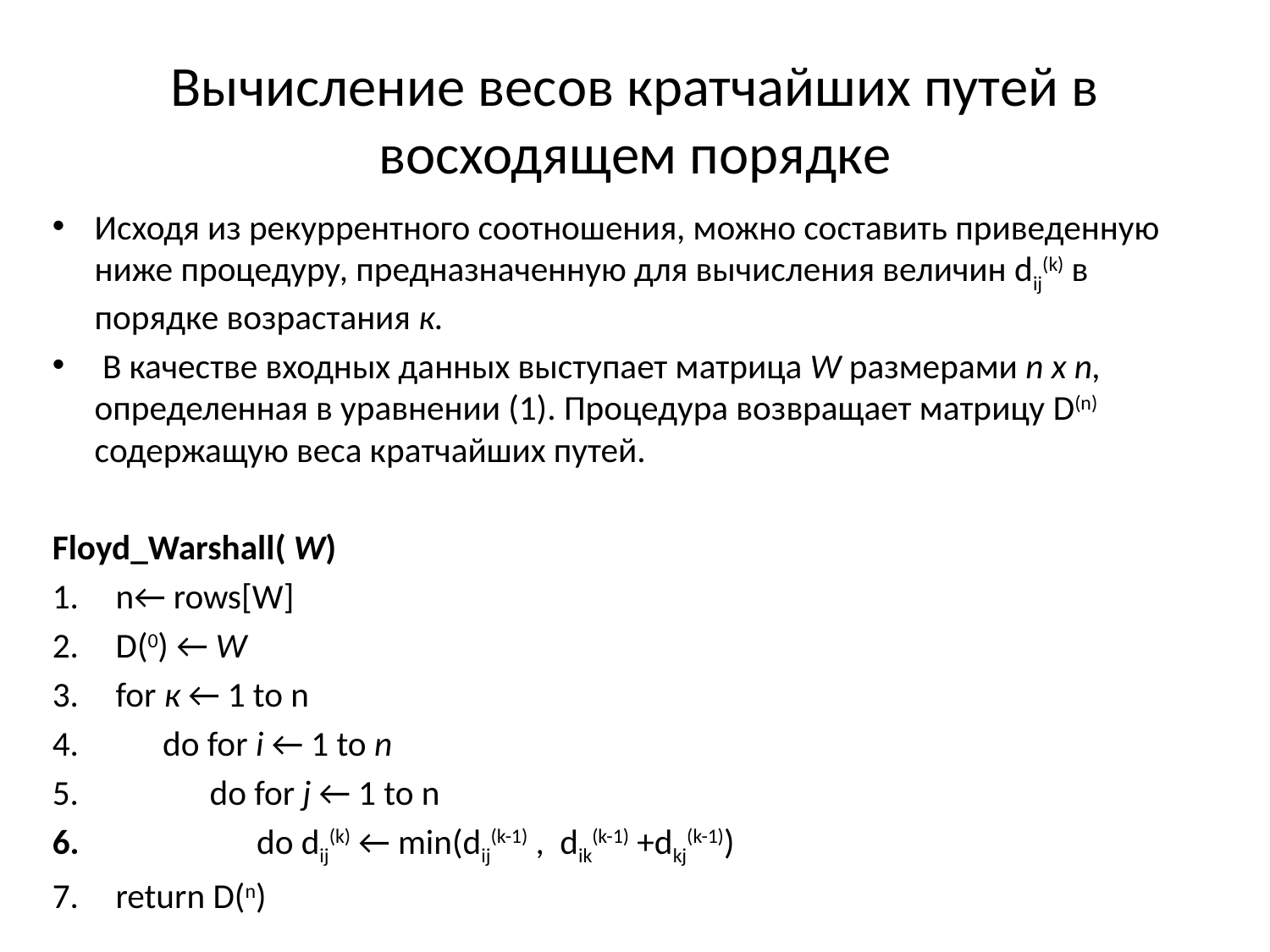

# Вычисление весов кратчайших путей в восходящем порядке
Исходя из рекуррентного соотношения, можно составить приведенную ниже процедуру, предназначенную для вычисления величин dij(k) в порядке возрастания к.
 В качестве входных данных выступает матрица W размерами n х n, определенная в уравнении (1). Процедура возвращает матрицу D(n) содержащую веса кратчайших путей.

Floyd_Warshall( W)
n← rows[W]
D(0) ← W
for к ← 1 to n
      do for i ← 1 to n
            do for j ← 1 to n
                  do dij(k) ← min(dij(k-1) ,  dik(k-1) +dkj(k-1))
return D(n)